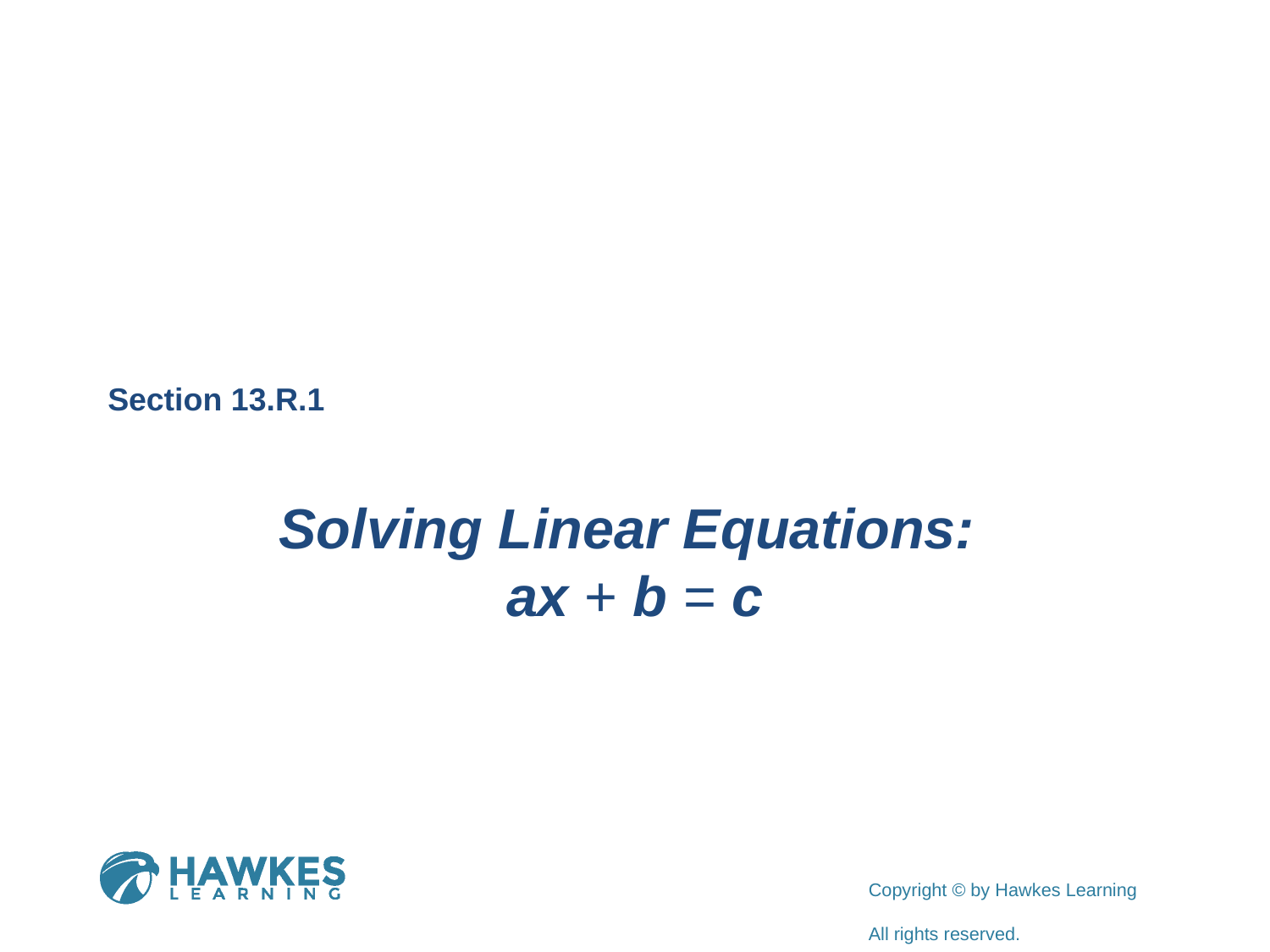

Section 13.R.1
Solving Linear Equations:
ax + b = c